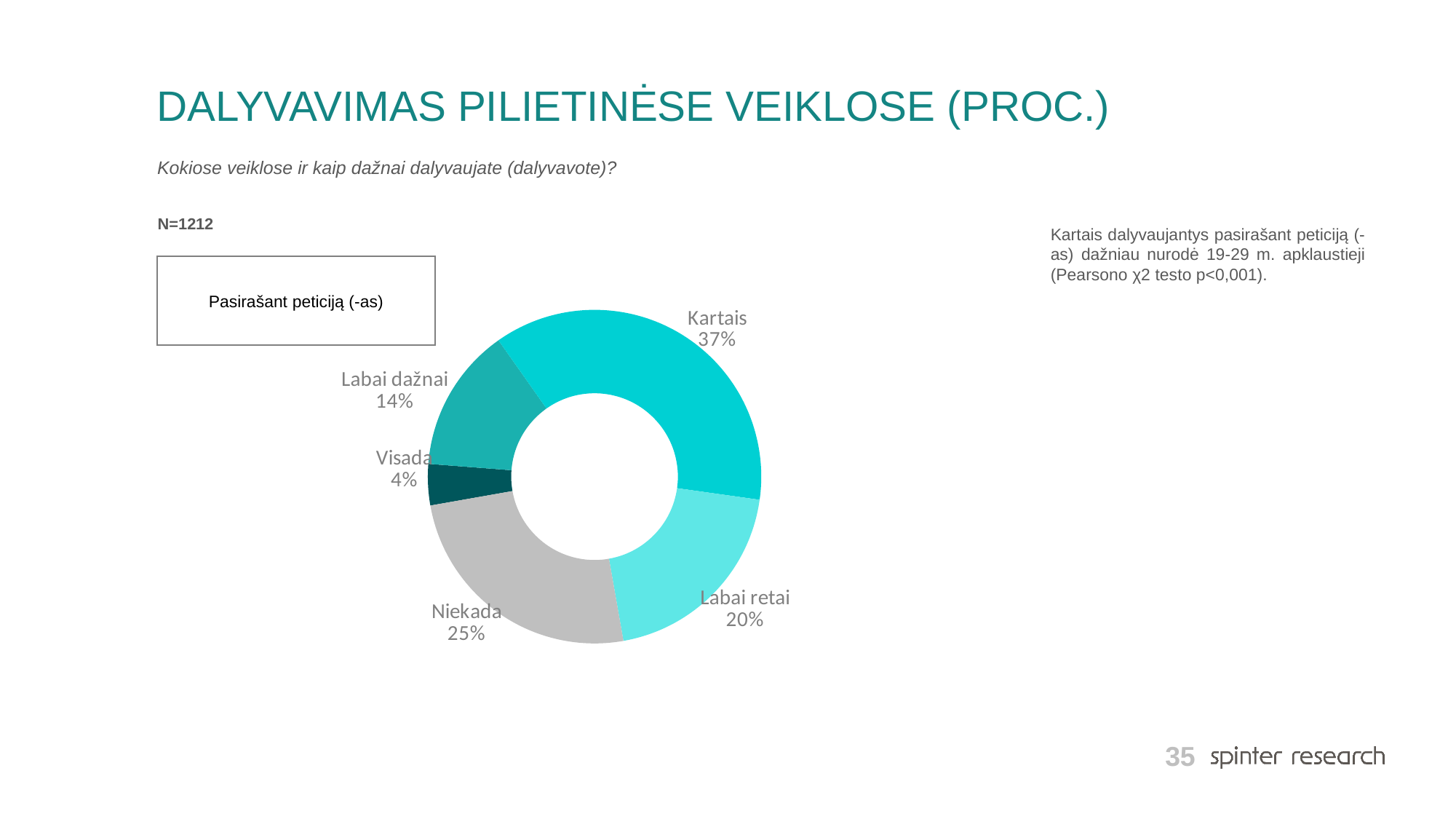

# DALYVAVIMAS PILIETINĖSE VEIKLOSE (PROC.)
Kokiose veiklose ir kaip dažnai dalyvaujate (dalyvavote)?
N=1212
Kartais dalyvaujantys pasirašant peticiją (-as) dažniau nurodė 19-29 m. apklaustieji (Pearsono χ2 testo p<0,001).

### Chart

| Category | Series 1 |
|---|---|
| Visada | 4.0 |
| Labai dažnai | 14.0 |
| Kartais | 37.0 |
| Labai retai | 20.0 |
| Niekada | 25.0 |
Pasirašant peticiją (-as)